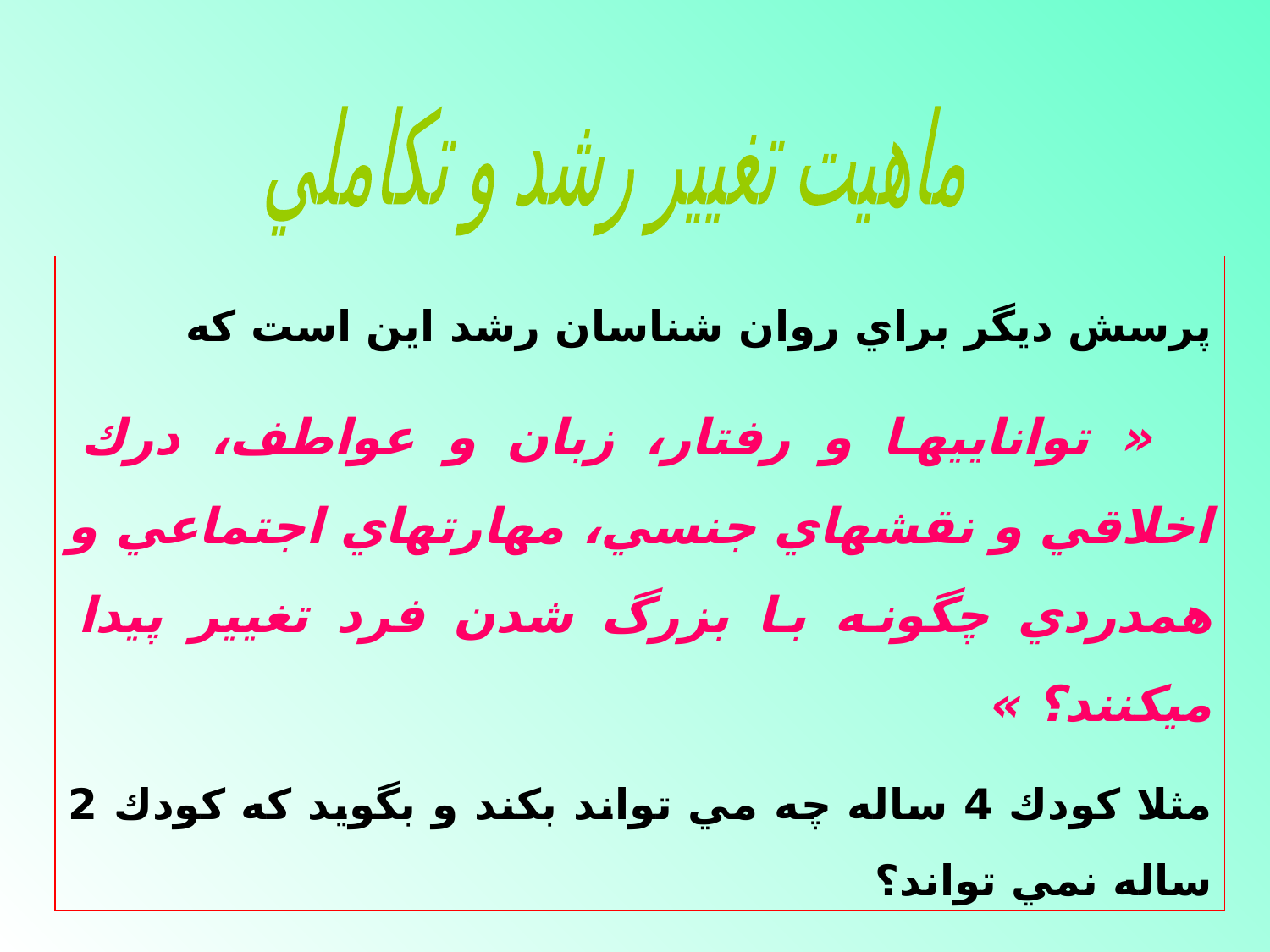

ماهيت تغيير رشد و تكاملي
پرسش ديگر براي روان شناسان رشد اين است كه
  « تواناييها و رفتار، زبان و عواطف، درك اخلاقي و نقشهاي جنسي، مهارتهاي اجتماعي و همدردي چگونه با بزرگ شدن فرد تغيير پيدا ميكنند؟ »
مثلا كودك 4 ساله چه مي تواند بكند و بگويد كه كودك 2 ساله نمي تواند؟